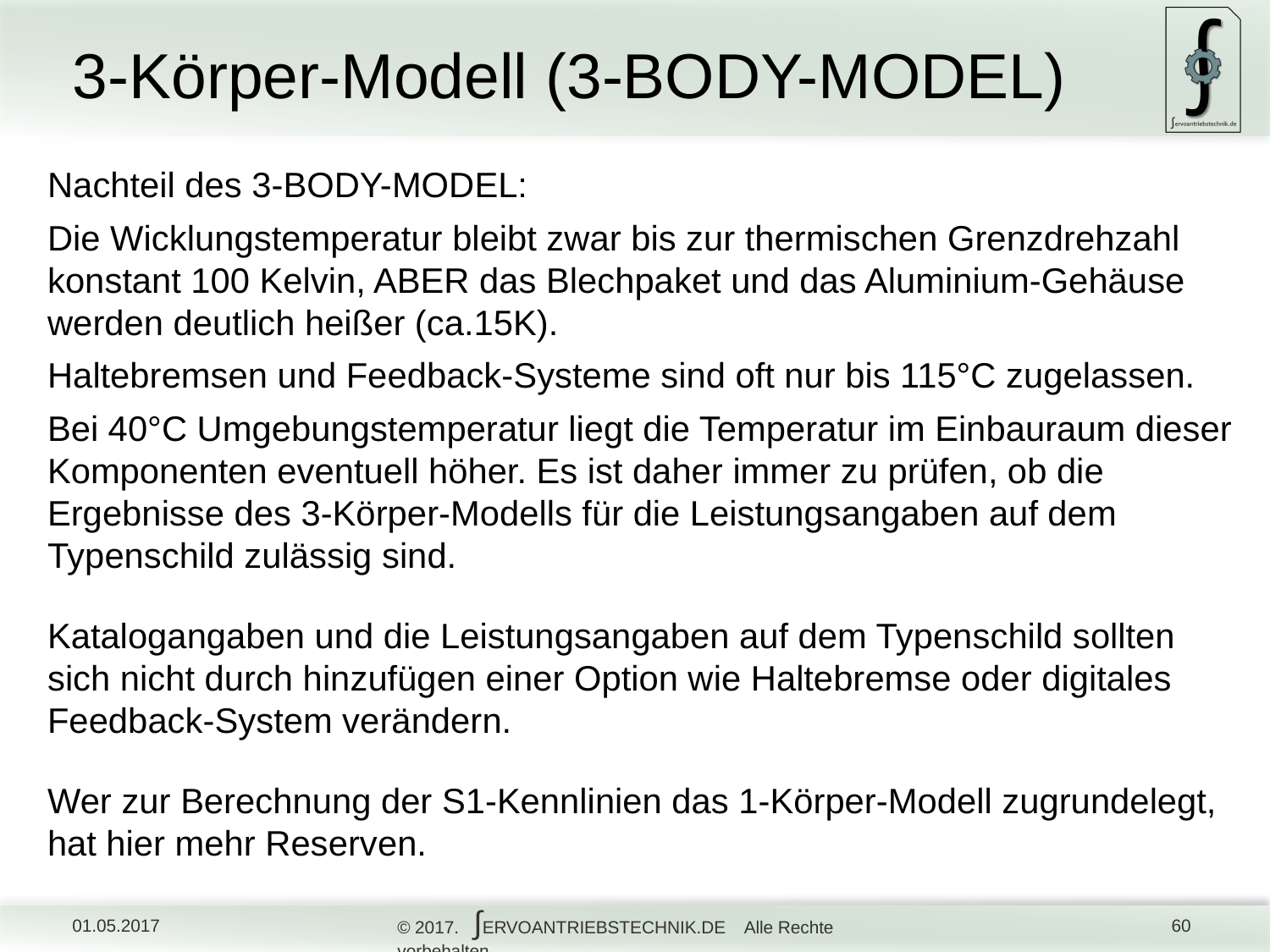

# 3-Körper-Modell (3-BODY-MODEL)
Nachteil des 3-BODY-MODEL:
Die Wicklungstemperatur bleibt zwar bis zur thermischen Grenzdrehzahl konstant 100 Kelvin, ABER das Blechpaket und das Aluminium-Gehäuse werden deutlich heißer (ca.15K).
Haltebremsen und Feedback-Systeme sind oft nur bis 115°C zugelassen.
Bei 40°C Umgebungstemperatur liegt die Temperatur im Einbauraum dieser Komponenten eventuell höher. Es ist daher immer zu prüfen, ob die Ergebnisse des 3-Körper-Modells für die Leistungsangaben auf dem Typenschild zulässig sind.

Katalogangaben und die Leistungsangaben auf dem Typenschild sollten sich nicht durch hinzufügen einer Option wie Haltebremse oder digitales Feedback-System verändern.

Wer zur Berechnung der S1-Kennlinien das 1-Körper-Modell zugrundelegt, hat hier mehr Reserven.

© 2017.   ∫ERVOANTRIEBSTECHNIK.DE    Alle Rechte vorbehalten.
01.05.2017
60